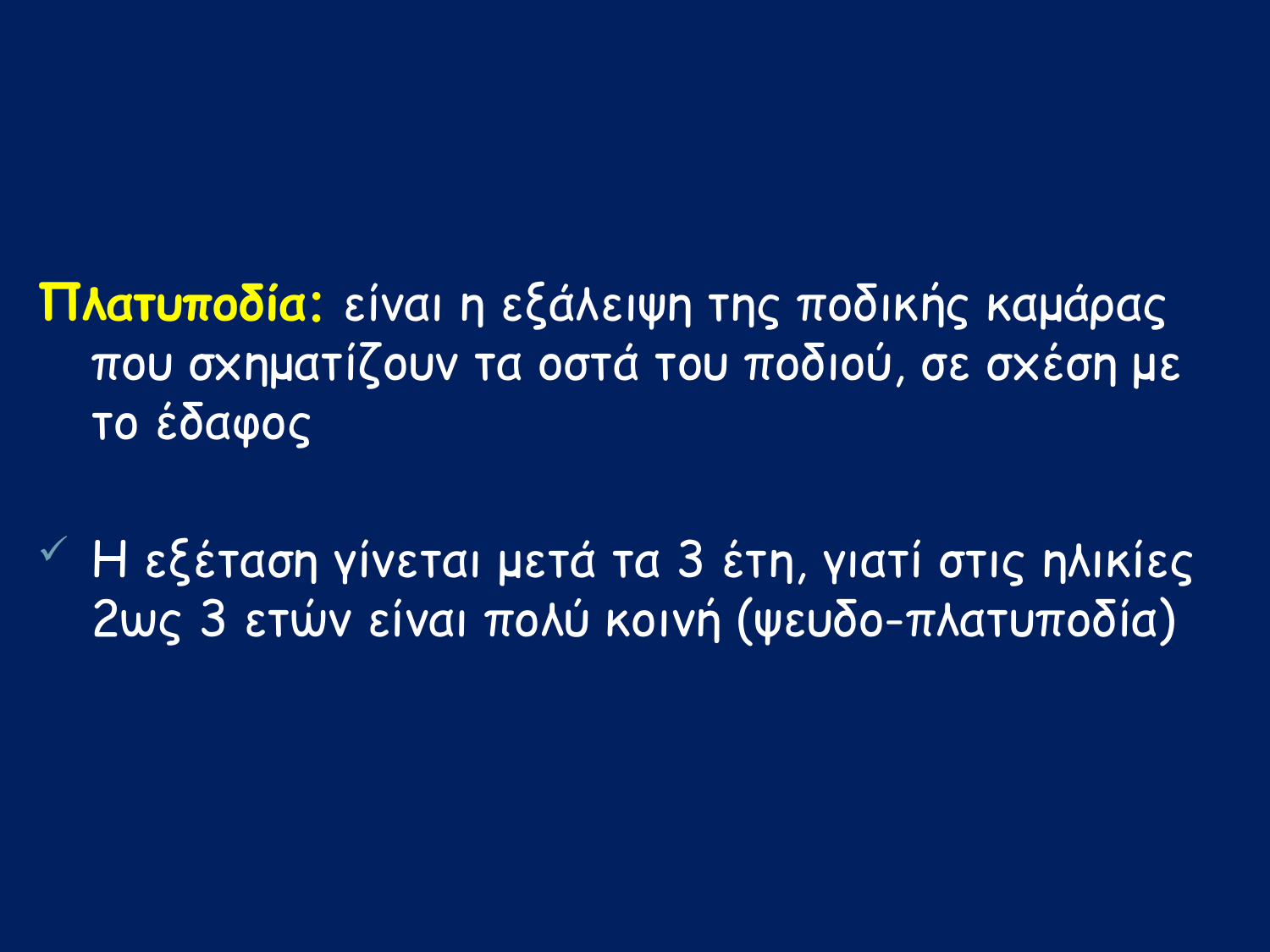

Πλατυποδία: είναι η εξάλειψη της ποδικής καμάρας που σχηματίζουν τα οστά του ποδιού, σε σχέση με το έδαφος

Η εξέταση γίνεται μετά τα 3 έτη, γιατί στις ηλικίες 2ως 3 ετών είναι πολύ κοινή (ψευδο-πλατυποδία)